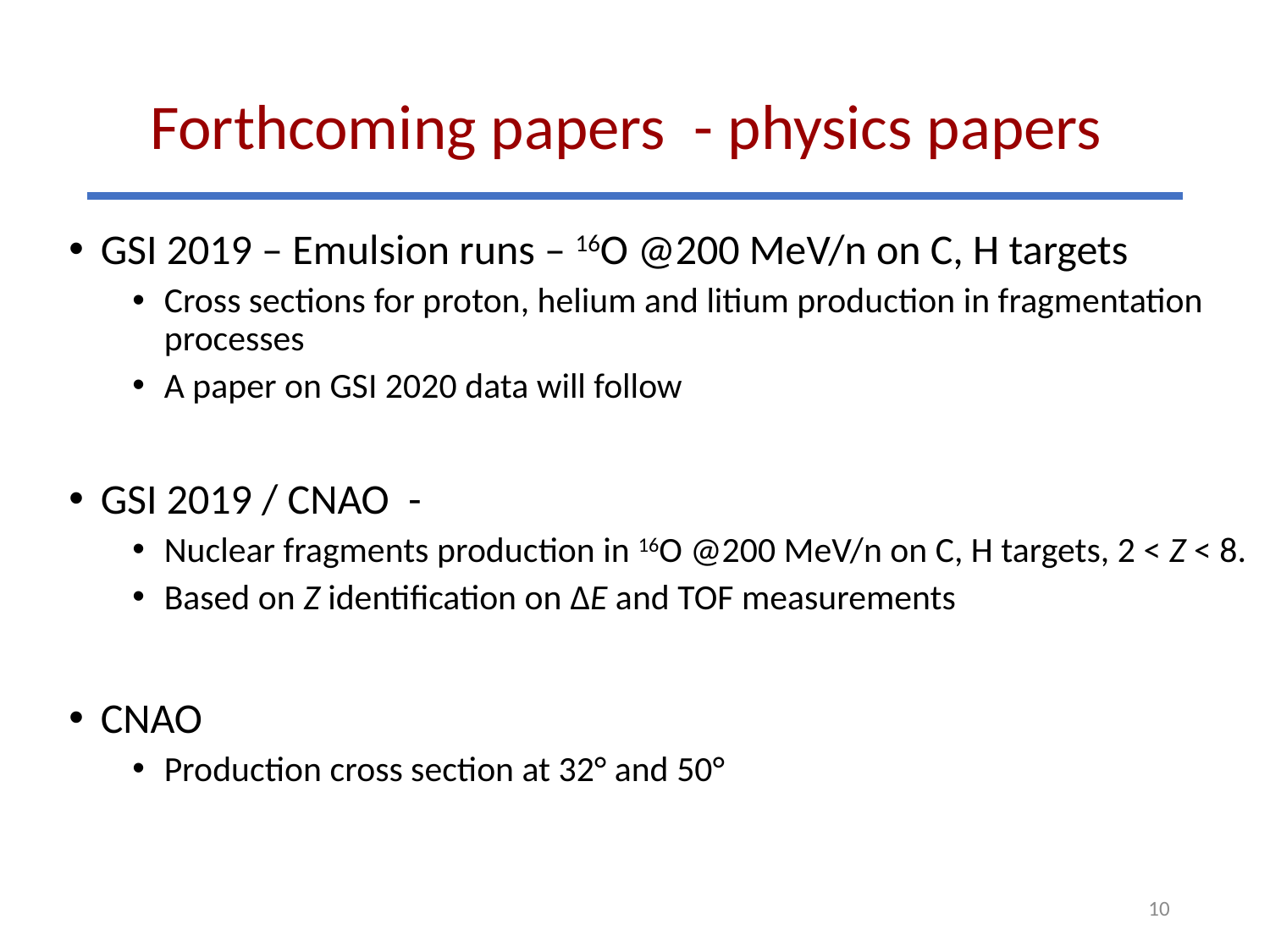

# Forthcoming papers  - physics papers
GSI 2019 – Emulsion runs – 16O @200 MeV/n on C, H targets
Cross sections for proton, helium and litium production in fragmentation processes
A paper on GSI 2020 data will follow

GSI 2019 / CNAO  -
Nuclear fragments production in 16O @200 MeV/n on C, H targets, 2 < Z < 8.
Based on Z identification on ΔE and TOF measurements

CNAO
Production cross section at 32° and 50°

10